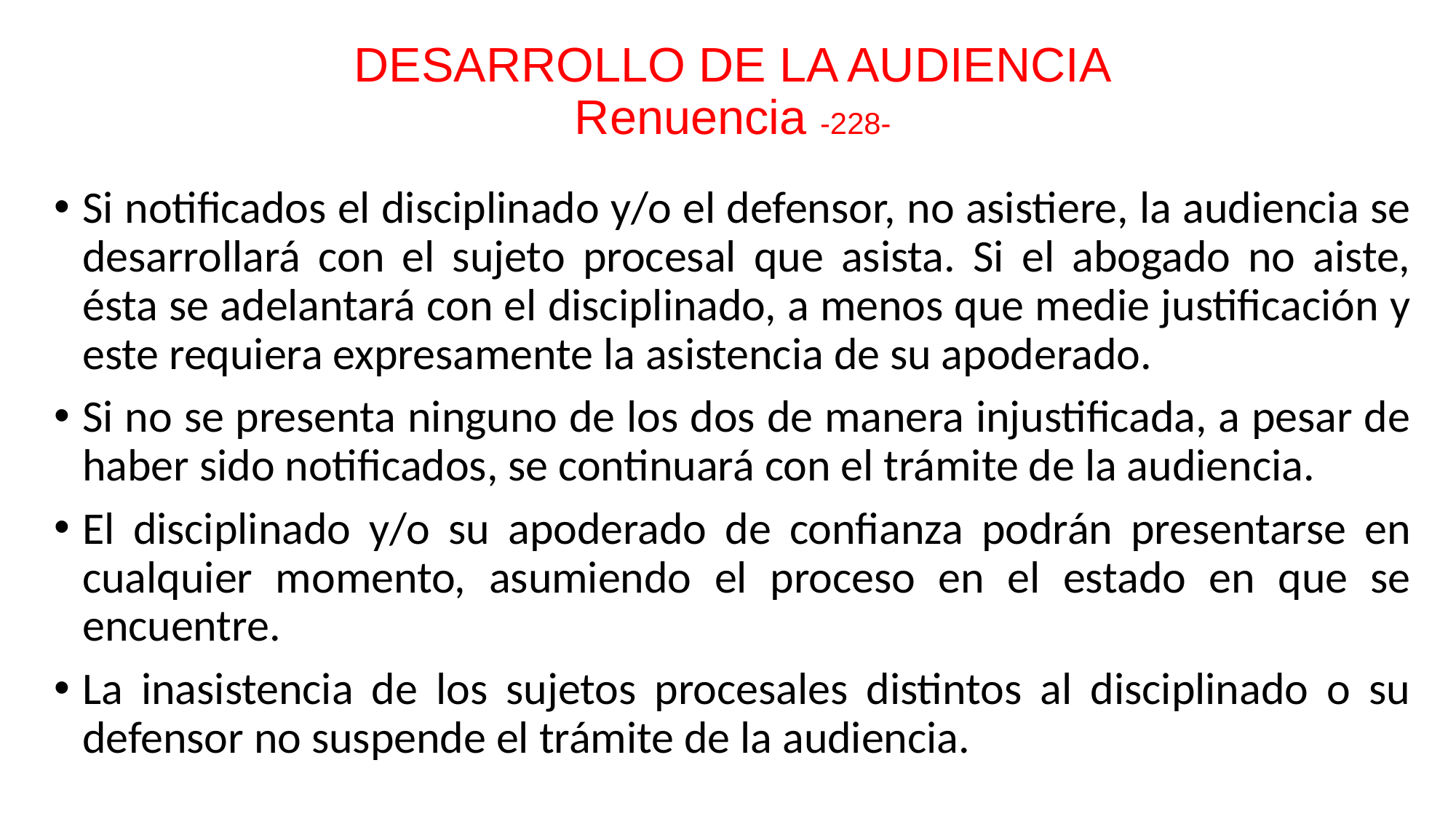

# DESARROLLO DE LA AUDIENCIA Renuencia -228-
Si notificados el disciplinado y/o el defensor, no asistiere, la audiencia se desarrollará con el sujeto procesal que asista. Si el abogado no aiste, ésta se adelantará con el disciplinado, a menos que medie justificación y este requiera expresamente la asistencia de su apoderado.
Si no se presenta ninguno de los dos de manera injustificada, a pesar de haber sido notificados, se continuará con el trámite de la audiencia.
El disciplinado y/o su apoderado de confianza podrán presentarse en cualquier momento, asumiendo el proceso en el estado en que se encuentre.
La inasistencia de los sujetos procesales distintos al disciplinado o su defensor no suspende el trámite de la audiencia.